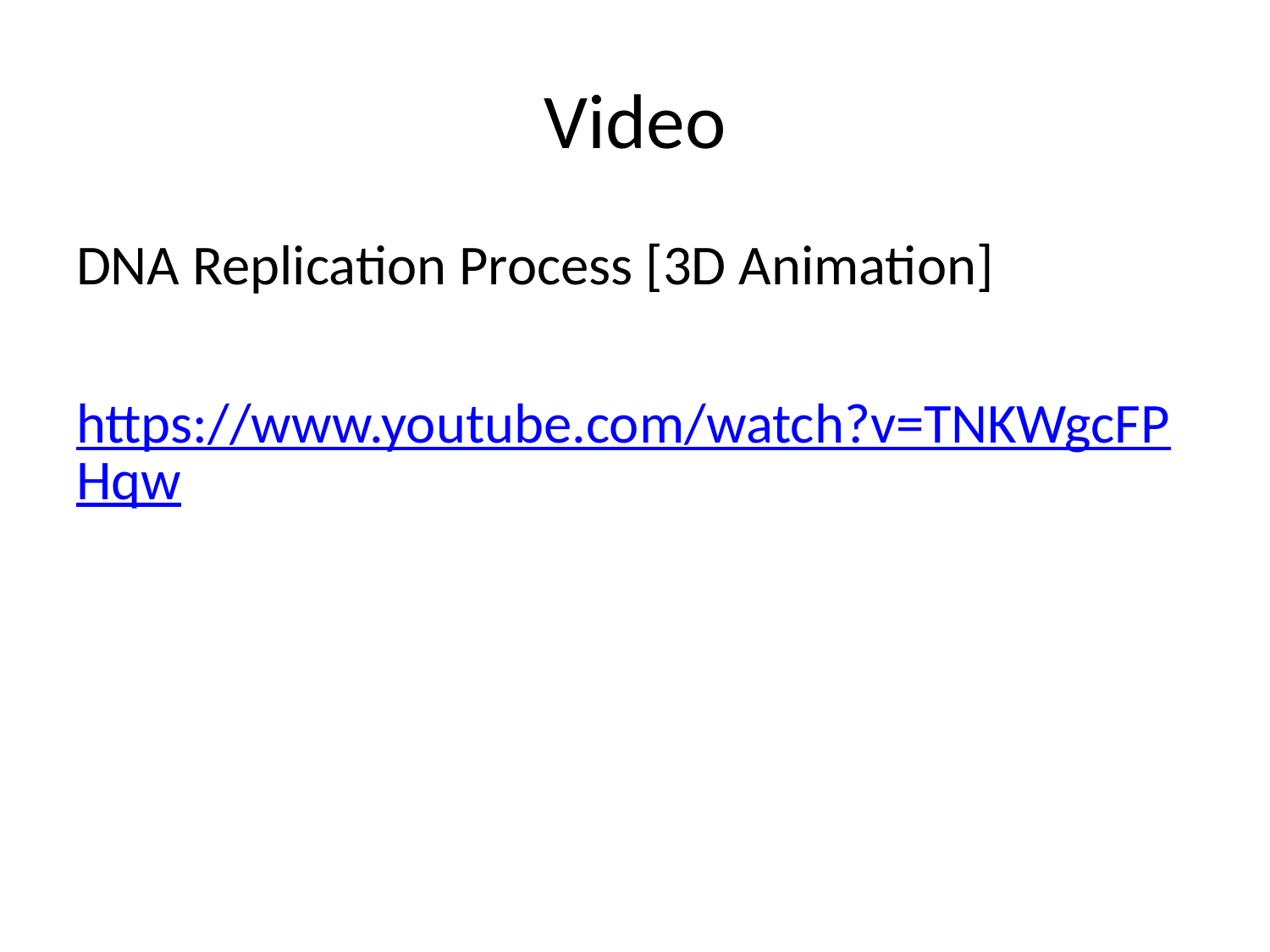

# Video
DNA Replication Process [3D Animation]

https://www.youtube.com/watch?v=TNKWgcFPHqw